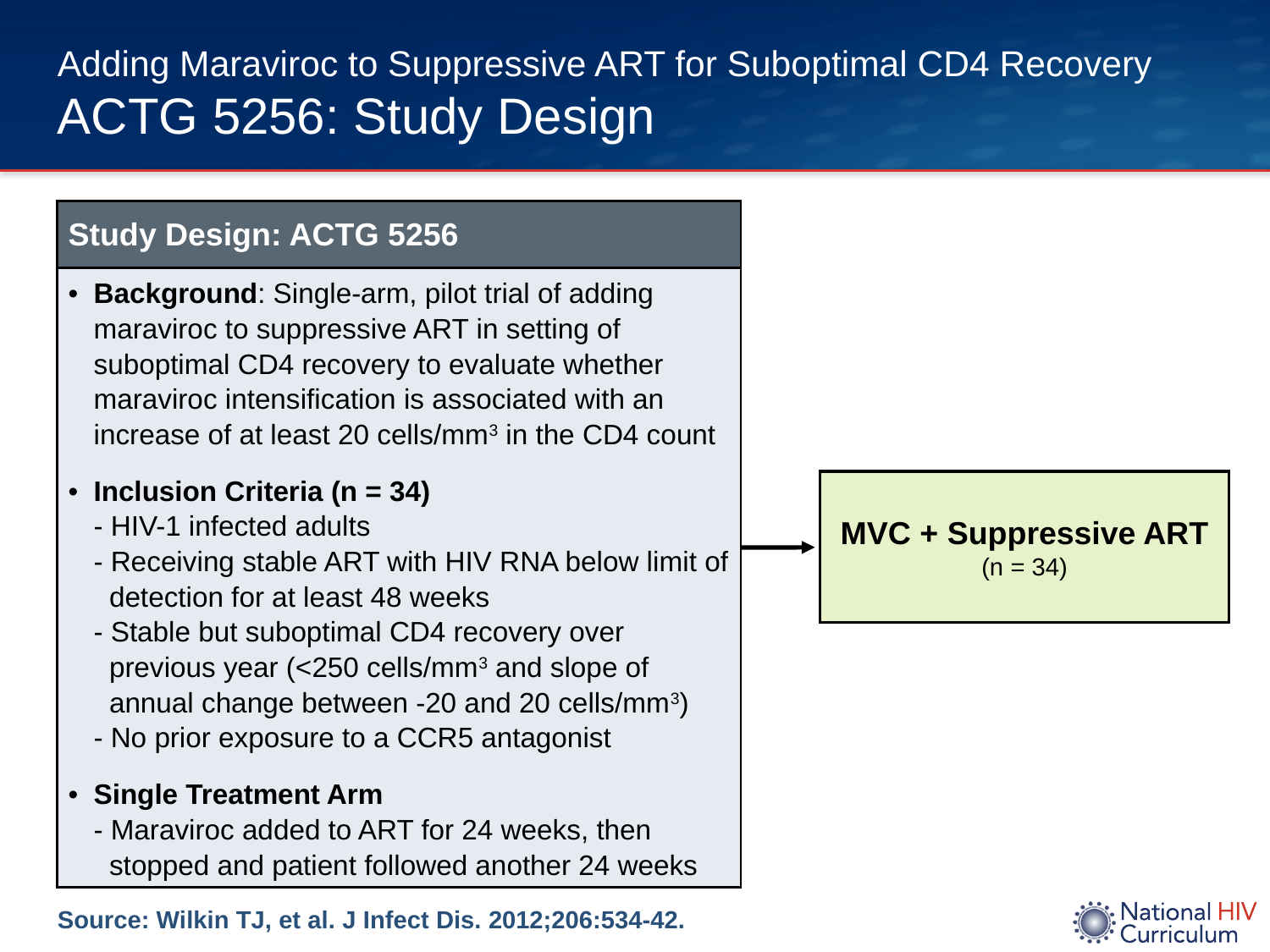

# Adding Maraviroc to Suppressive ART for Suboptimal CD4 Recovery ACTG 5256: Study Design
| Study Design: ACTG 5256 |
| --- |
| Background: Single-arm, pilot trial of adding maraviroc to suppressive ART in setting of suboptimal CD4 recovery to evaluate whether maraviroc intensification is associated with an increase of at least 20 cells/mm3 in the CD4 count Inclusion Criteria (n = 34) - HIV-1 infected adults - Receiving stable ART with HIV RNA below limit of detection for at least 48 weeks - Stable but suboptimal CD4 recovery over previous year (<250 cells/mm3 and slope of annual change between -20 and 20 cells/mm3) - No prior exposure to a CCR5 antagonist Single Treatment Arm - Maraviroc added to ART for 24 weeks, then stopped and patient followed another 24 weeks |
MVC + Suppressive ART
(n = 34)

Source: Wilkin TJ, et al. J Infect Dis. 2012;206:534-42.